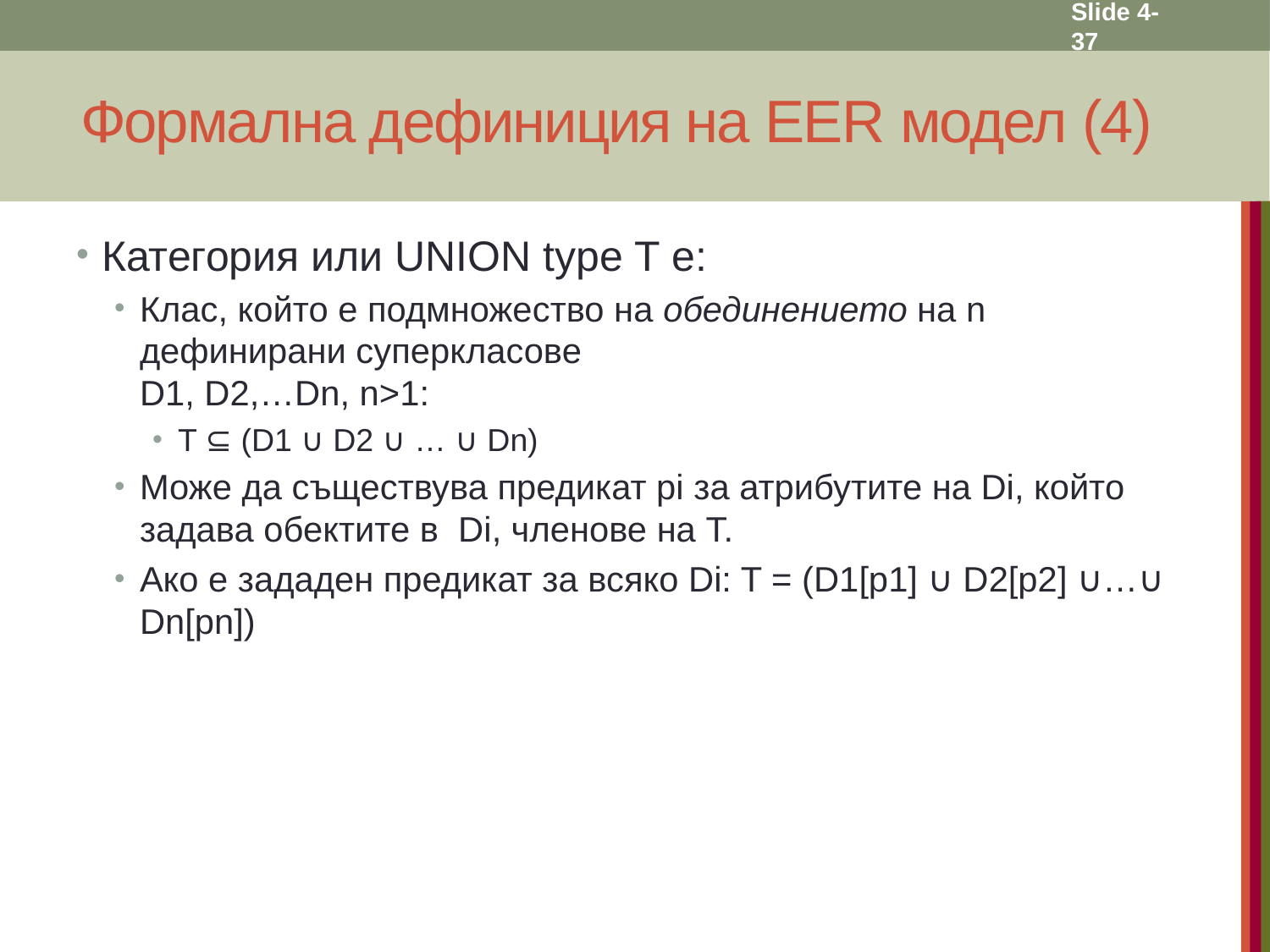

Slide 4- 37
# Формална дефиниция на EER модел (4)
Категория или UNION type T е:
Клас, който е подмножество на обединението на n дефинирани суперкласове
D1, D2,…Dn, n>1:
T ⊆ (D1 ∪ D2 ∪ … ∪ Dn)
Може да съществува предикат pi за атрибутите на Di, който задава обектите в  Di, членове на T.
Ако е зададен предикат за всяко Di: T = (D1[p1] ∪ D2[p2] ∪…∪ Dn[pn])